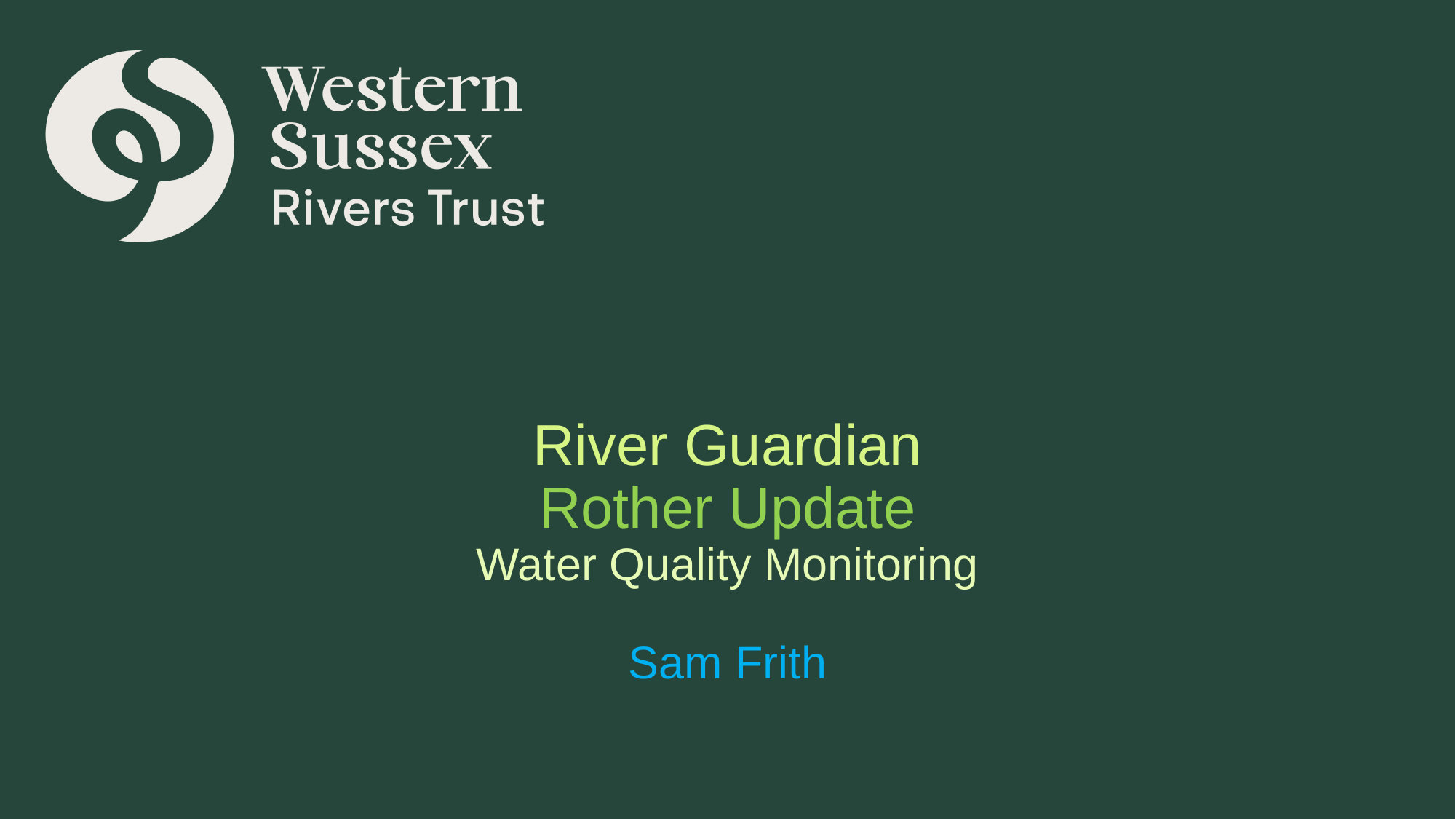

# River Guardian Rother Update Water Quality Monitoring Sam Frith